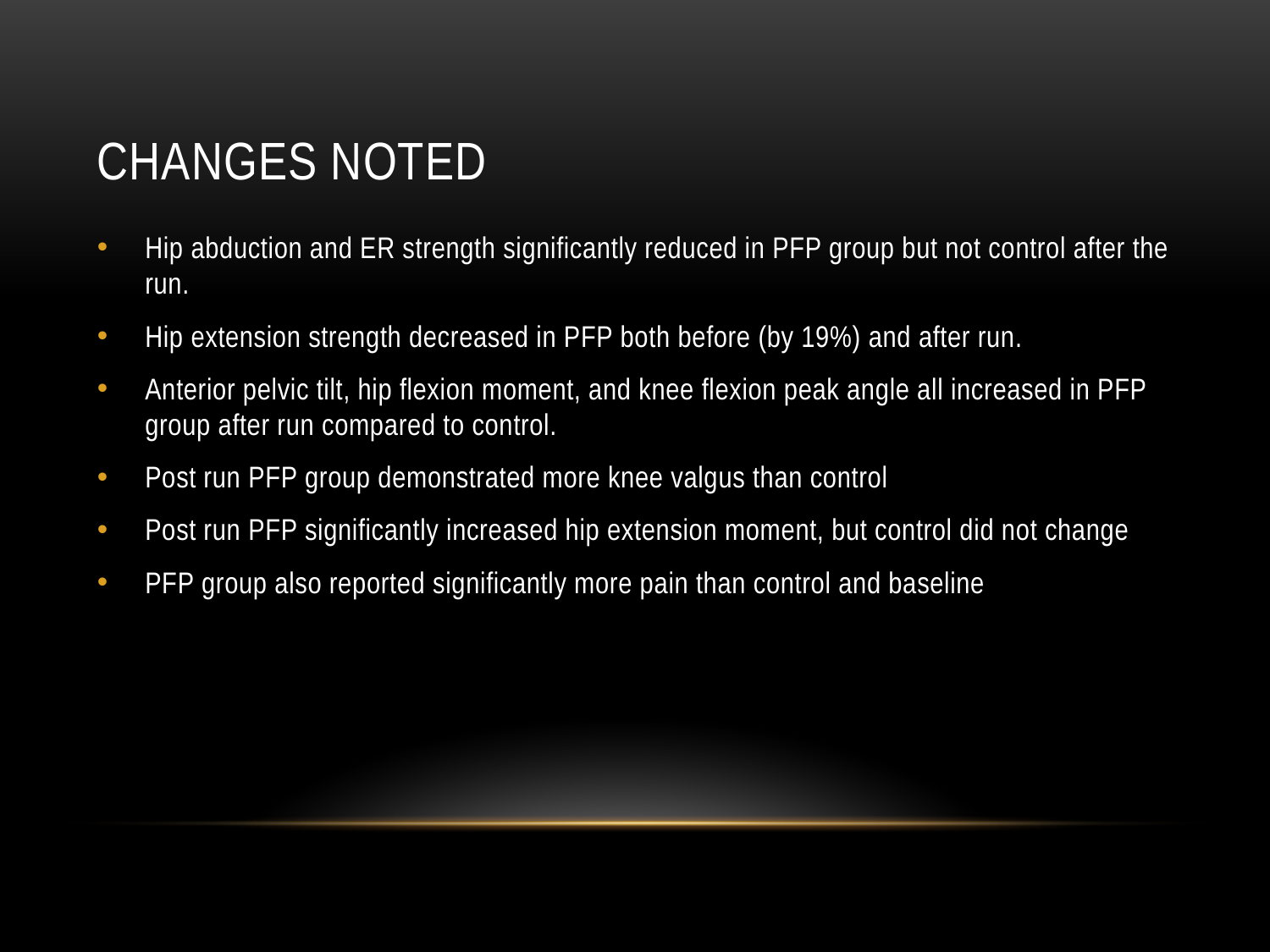

# Changes noted
Hip abduction and ER strength significantly reduced in PFP group but not control after the run.
Hip extension strength decreased in PFP both before (by 19%) and after run.
Anterior pelvic tilt, hip flexion moment, and knee flexion peak angle all increased in PFP group after run compared to control.
Post run PFP group demonstrated more knee valgus than control
Post run PFP significantly increased hip extension moment, but control did not change
PFP group also reported significantly more pain than control and baseline